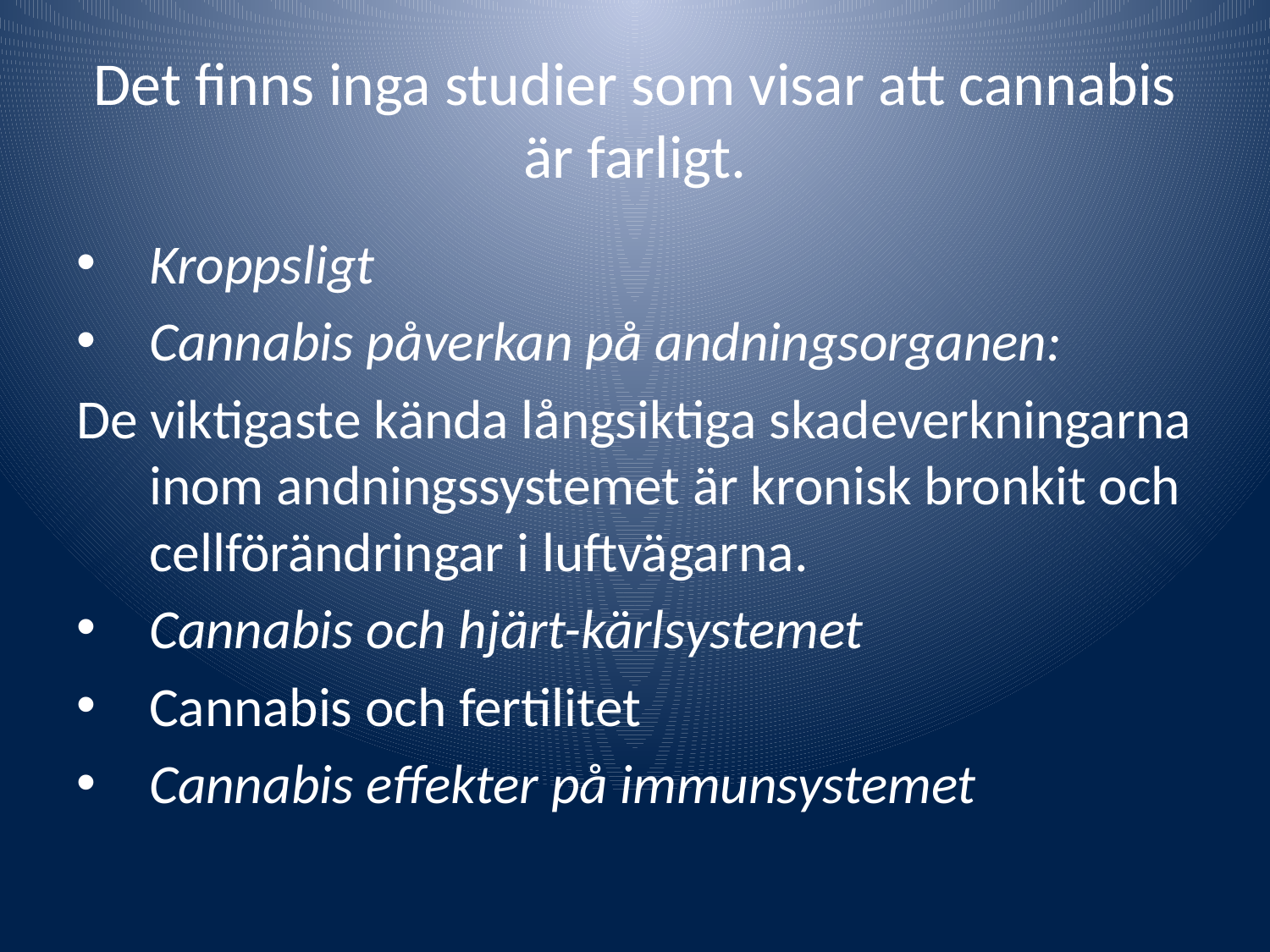

# Det finns inga studier som visar att cannabis är farligt.
Kroppsligt
Cannabis påverkan på andningsorganen:
De viktigaste kända långsiktiga skadeverkningarna inom andningssystemet är kronisk bronkit och cellförändringar i luftvägarna.
Cannabis och hjärt-kärlsystemet
Cannabis och fertilitet
Cannabis effekter på immunsystemet